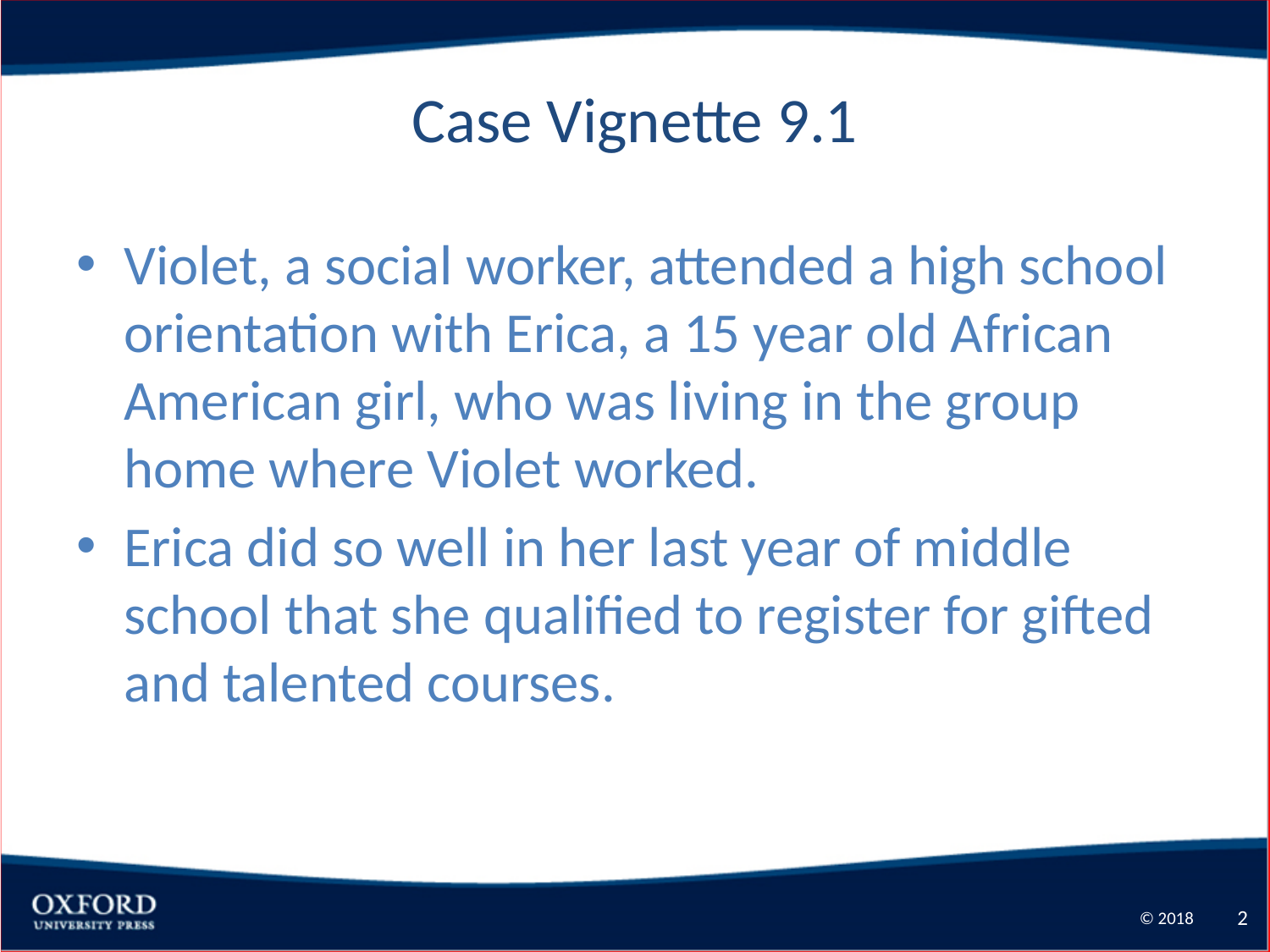

# Case Vignette 9.1
Violet, a social worker, attended a high school orientation with Erica, a 15 year old African American girl, who was living in the group home where Violet worked.
Erica did so well in her last year of middle school that she qualified to register for gifted and talented courses.